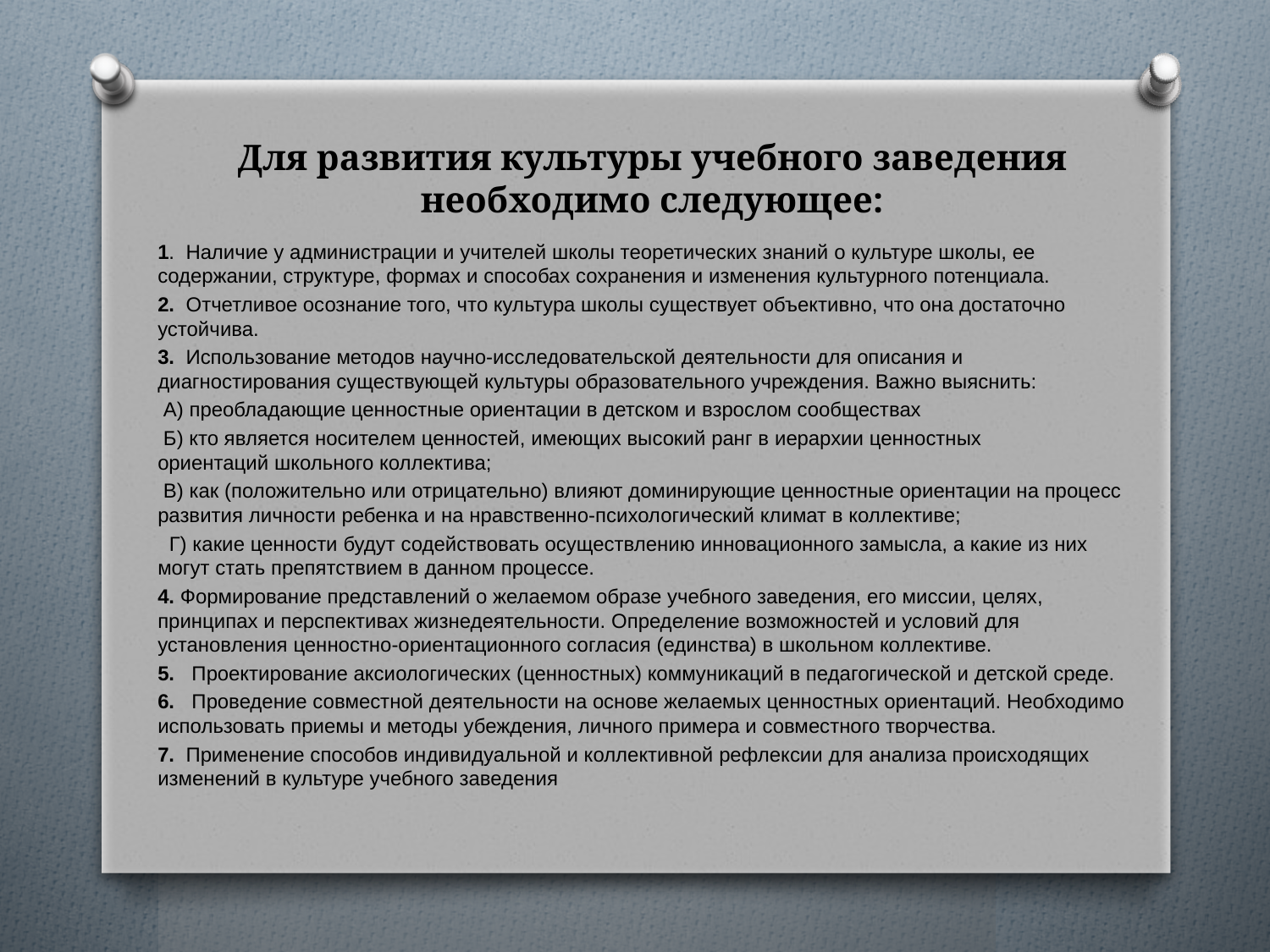

# Для развития культуры учебного заведения необходимо следующее:

1.  Наличие у администрации и учителей школы теоретических знаний о культуре школы, ее содержании, структуре, формах и способах сохранения и изменения культурного потенциала.
2.  Отчетливое осознание того, что культура школы существует объективно, что она достаточно устойчива.
3.  Использование методов научно-исследовательской деятельности для описания и диагностирования существующей культуры образовательного учреждения. Важно выяснить:
 А) преобладающие ценностные ориентации в детском и взрослом сообществах
 Б) кто является носителем ценностей, имеющих высокий ранг в иерархии ценностных            ориентаций школьного коллектива;
 В) как (положительно или отрицательно) влияют доминирующие ценностные ориентации на процесс развития личности ребенка и на нравственно-психологический климат в коллективе;
  Г) какие ценности будут содействовать осуществлению инновационного замысла, а какие из них    могут стать препятствием в данном процессе.
4. Формирование представлений о желаемом образе учебного заведения, его миссии, целях, принципах и перспективах жизнедеятельности. Определение возможностей и условий для установления ценностно-ориентационного согласия (единства) в школьном коллективе.
5.   Проектирование аксиологических (ценностных) коммуникаций в педагогической и детской среде.
6.   Проведение совместной деятельности на основе желаемых ценностных ориентаций. Необходимо использовать приемы и методы убеждения, личного примера и совместного творчества.
7.  Применение способов индивидуальной и коллективной рефлексии для анализа происходящих изменений в культуре учебного заведения